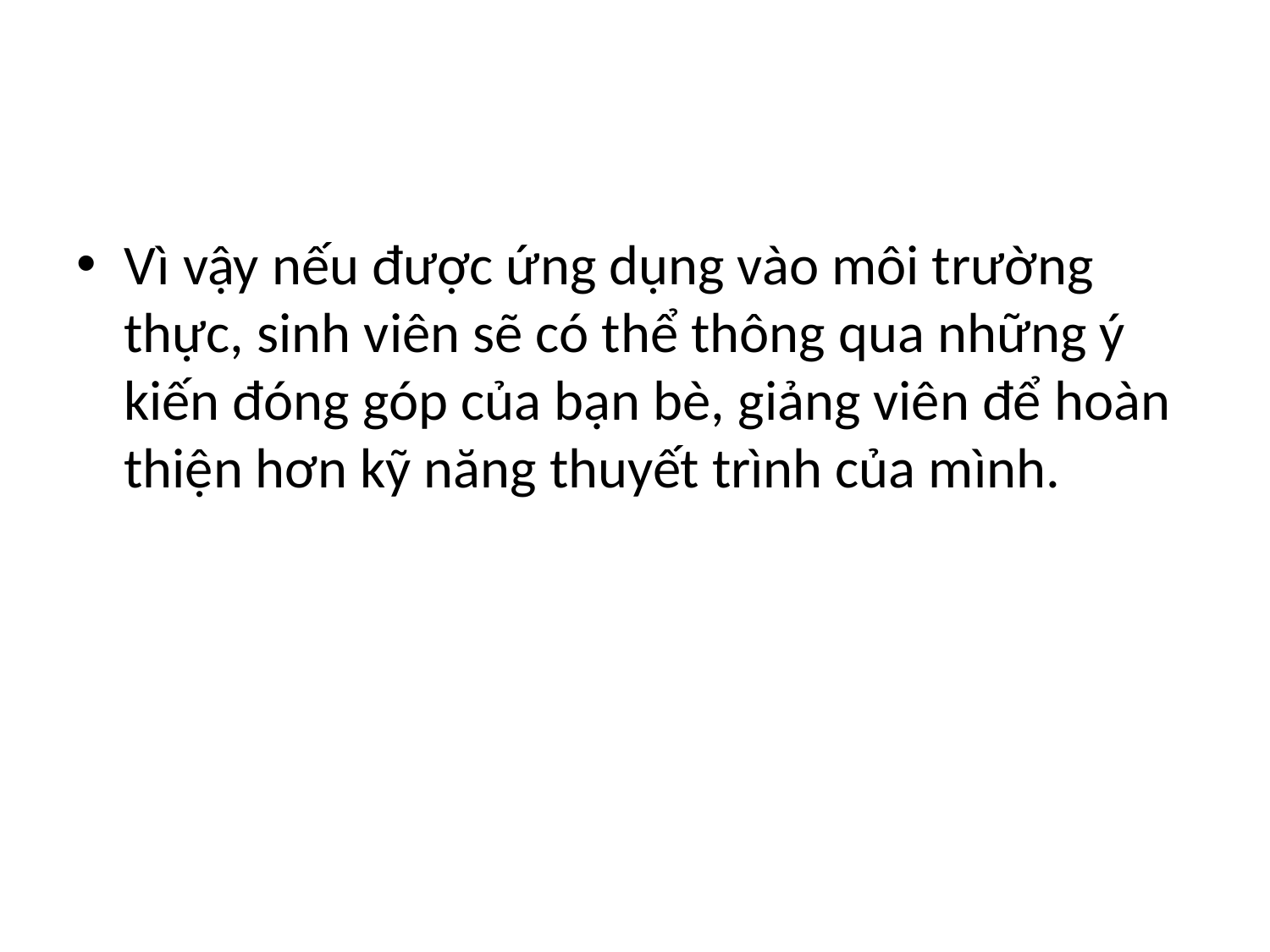

#
Vì vậy nếu được ứng dụng vào môi trường thực, sinh viên sẽ có thể thông qua những ý kiến đóng góp của bạn bè, giảng viên để hoàn thiện hơn kỹ năng thuyết trình của mình.